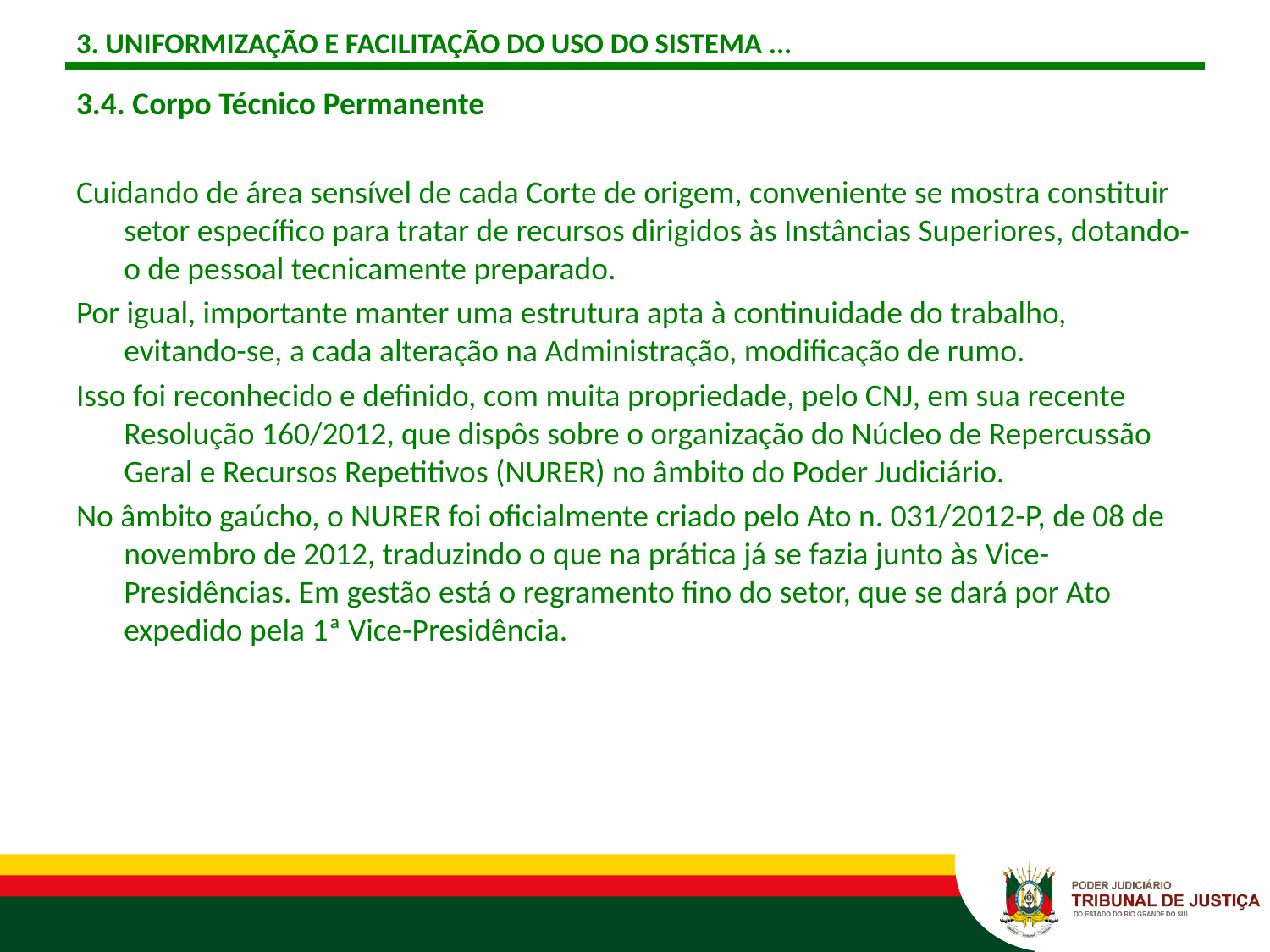

# 3. UNIFORMIZAÇÃO E FACILITAÇÃO DO USO DO SISTEMA ...
3.4. Corpo Técnico Permanente

Cuidando de área sensível de cada Corte de origem, conveniente se mostra constituir setor específico para tratar de recursos dirigidos às Instâncias Superiores, dotando-o de pessoal tecnicamente preparado.
Por igual, importante manter uma estrutura apta à continuidade do trabalho, evitando-se, a cada alteração na Administração, modificação de rumo.
Isso foi reconhecido e definido, com muita propriedade, pelo CNJ, em sua recente Resolução 160/2012, que dispôs sobre o organização do Núcleo de Repercussão Geral e Recursos Repetitivos (NURER) no âmbito do Poder Judiciário.
No âmbito gaúcho, o NURER foi oficialmente criado pelo Ato n. 031/2012-P, de 08 de novembro de 2012, traduzindo o que na prática já se fazia junto às Vice-Presidências. Em gestão está o regramento fino do setor, que se dará por Ato expedido pela 1ª Vice-Presidência.